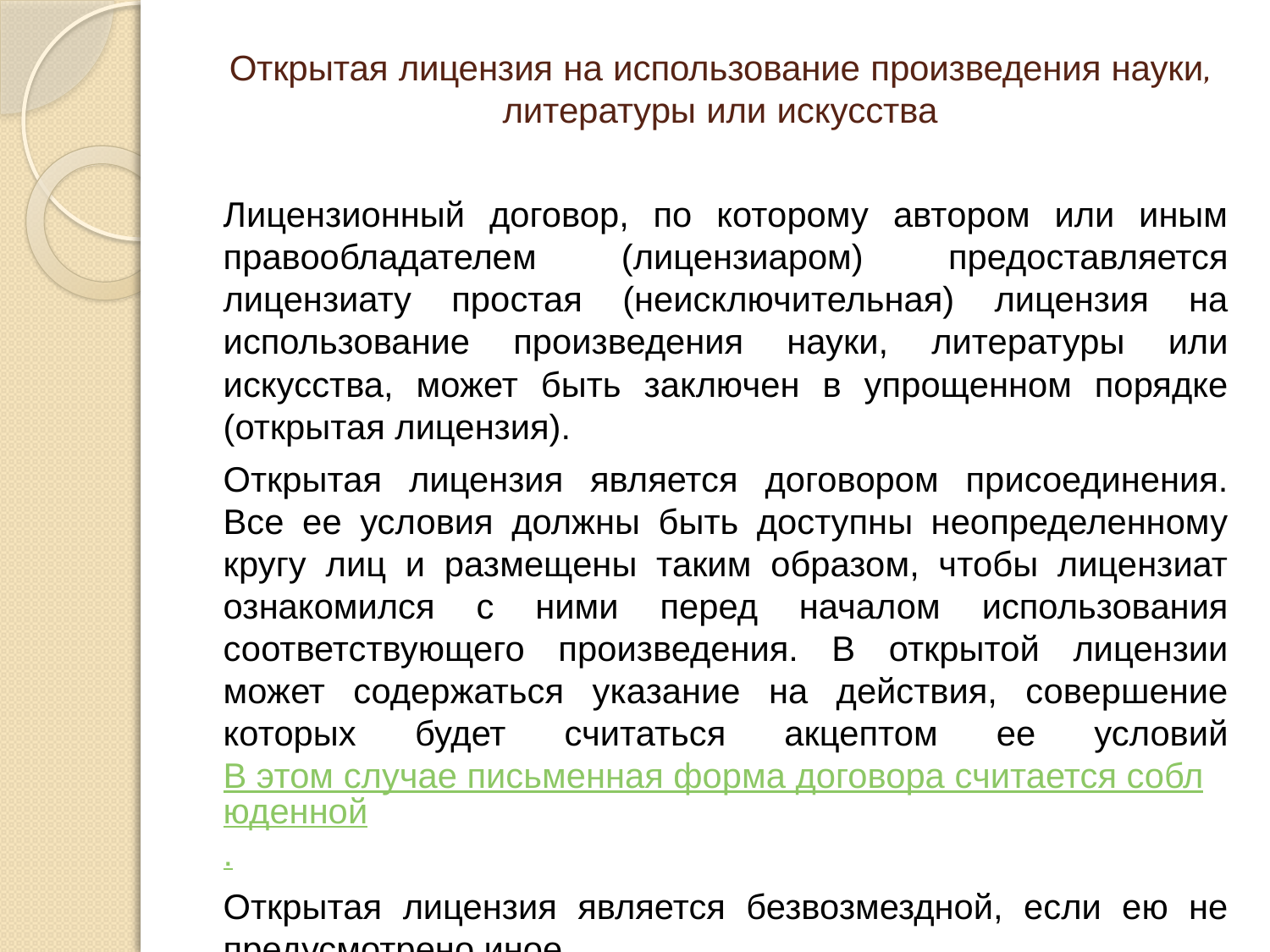

# Открытая лицензия на использование произведения науки, литературы или искусства
Лицензионный договор, по которому автором или иным правообладателем (лицензиаром) предоставляется лицензиату простая (неисключительная) лицензия на использование произведения науки, литературы или искусства, может быть заключен в упрощенном порядке (открытая лицензия).
Открытая лицензия является договором присоединения. Все ее условия должны быть доступны неопределенному кругу лиц и размещены таким образом, чтобы лицензиат ознакомился с ними перед началом использования соответствующего произведения. В открытой лицензии может содержаться указание на действия, совершение которых будет считаться акцептом ее условий В этом случае письменная форма договора считается соблюденной.
Открытая лицензия является безвозмездной, если ею не предусмотрено иное.